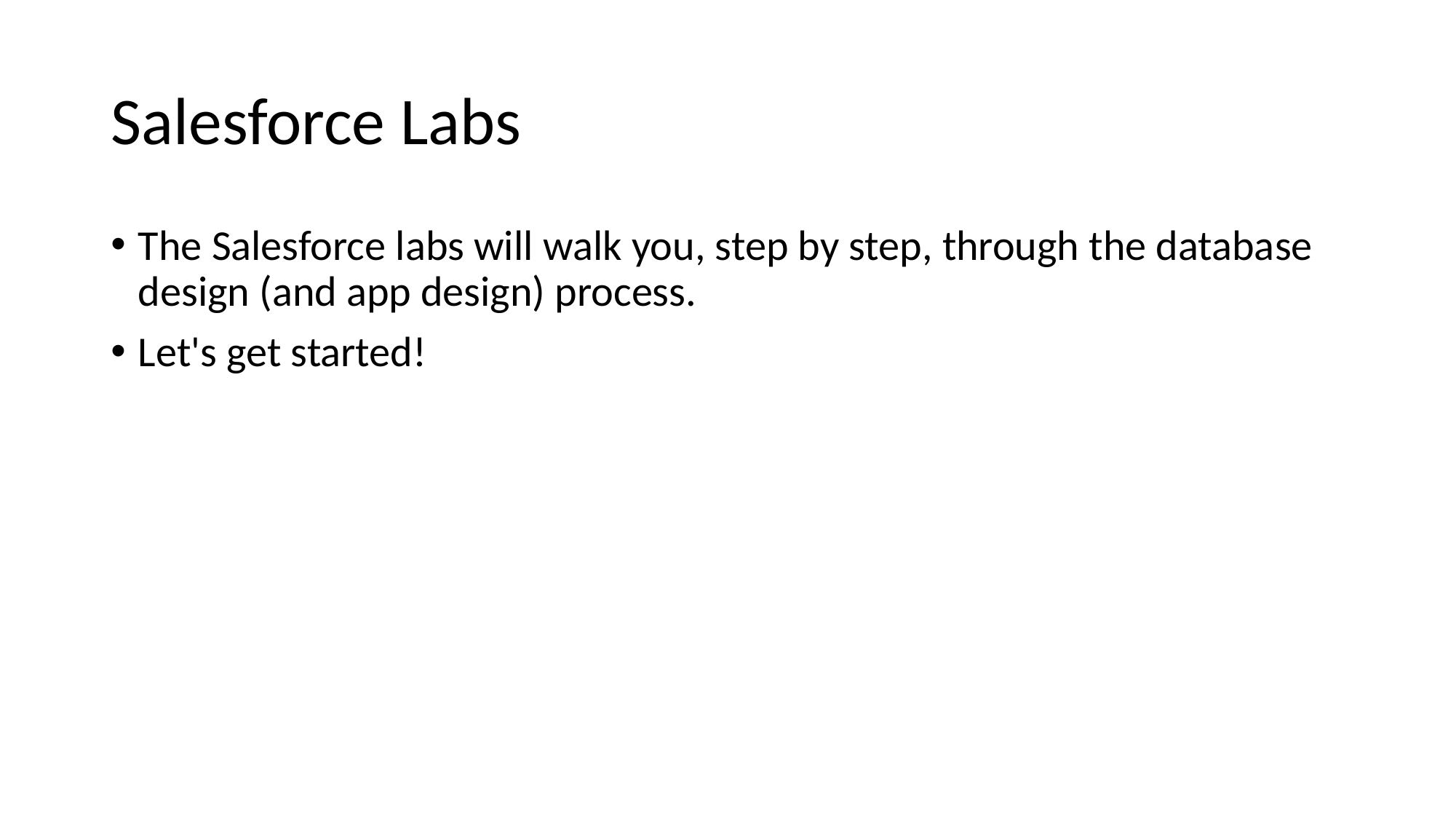

# Salesforce Labs
The Salesforce labs will walk you, step by step, through the database design (and app design) process.
Let's get started!